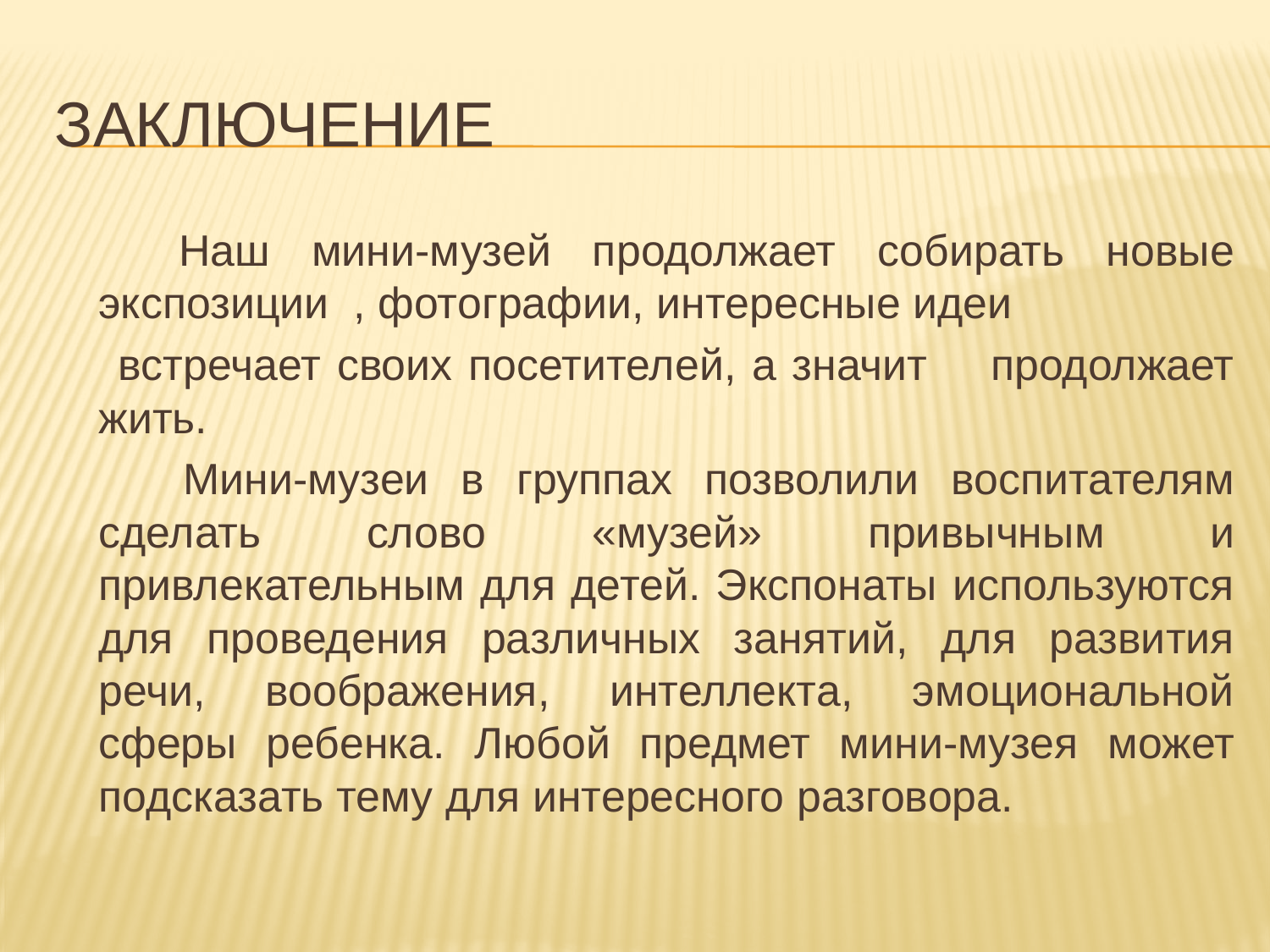

# заключение
   Наш мини-музей продолжает собирать новые экспозиции  , фотографии, интересные идеи
    встречает своих посетителей, а значит    продолжает жить.
    Мини-музеи в группах позволили воспитателям сделать слово «музей» привычным и привлекательным для детей. Экспонаты используются для проведения различных занятий, для развития речи, воображения, интеллекта, эмоциональной сферы ребенка. Любой предмет мини-музея может подсказать тему для интересного разговора.